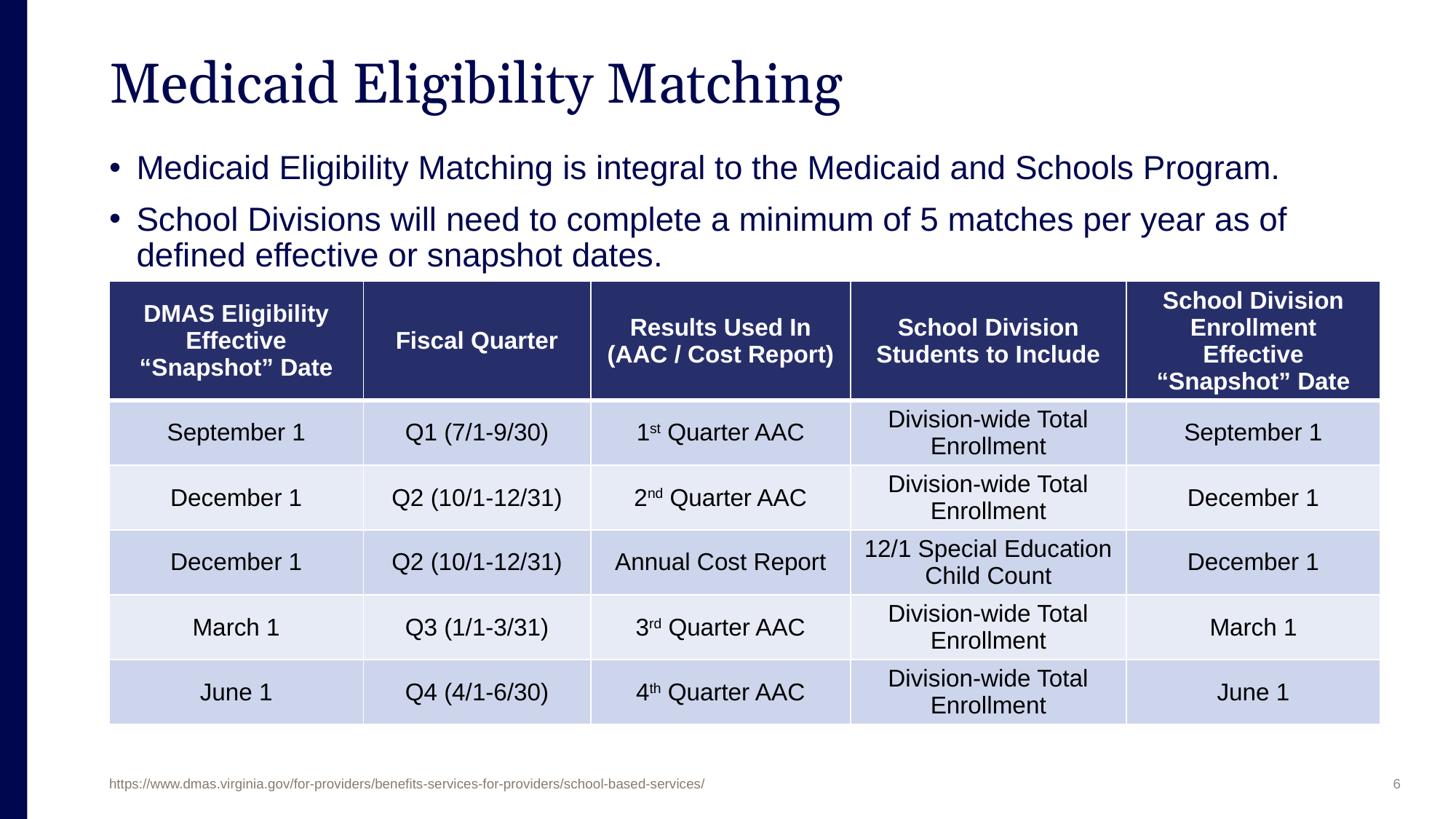

# Medicaid Eligibility Matching
Medicaid Eligibility Matching is integral to the Medicaid and Schools Program.
School Divisions will need to complete a minimum of 5 matches per year as of defined effective or snapshot dates.

| DMAS Eligibility Effective “Snapshot” Date | Fiscal Quarter | Results Used In (AAC / Cost Report) | School Division Students to Include | School Division Enrollment Effective “Snapshot” Date |
| --- | --- | --- | --- | --- |
| September 1 | Q1 (7/1-9/30) | 1st Quarter AAC | Division-wide Total Enrollment | September 1 |
| December 1 | Q2 (10/1-12/31) | 2nd Quarter AAC | Division-wide Total Enrollment | December 1 |
| December 1 | Q2 (10/1-12/31) | Annual Cost Report | 12/1 Special Education Child Count | December 1 |
| March 1 | Q3 (1/1-3/31) | 3rd Quarter AAC | Division-wide Total Enrollment | March 1 |
| June 1 | Q4 (4/1-6/30) | 4th Quarter AAC | Division-wide Total Enrollment | June 1 |
6